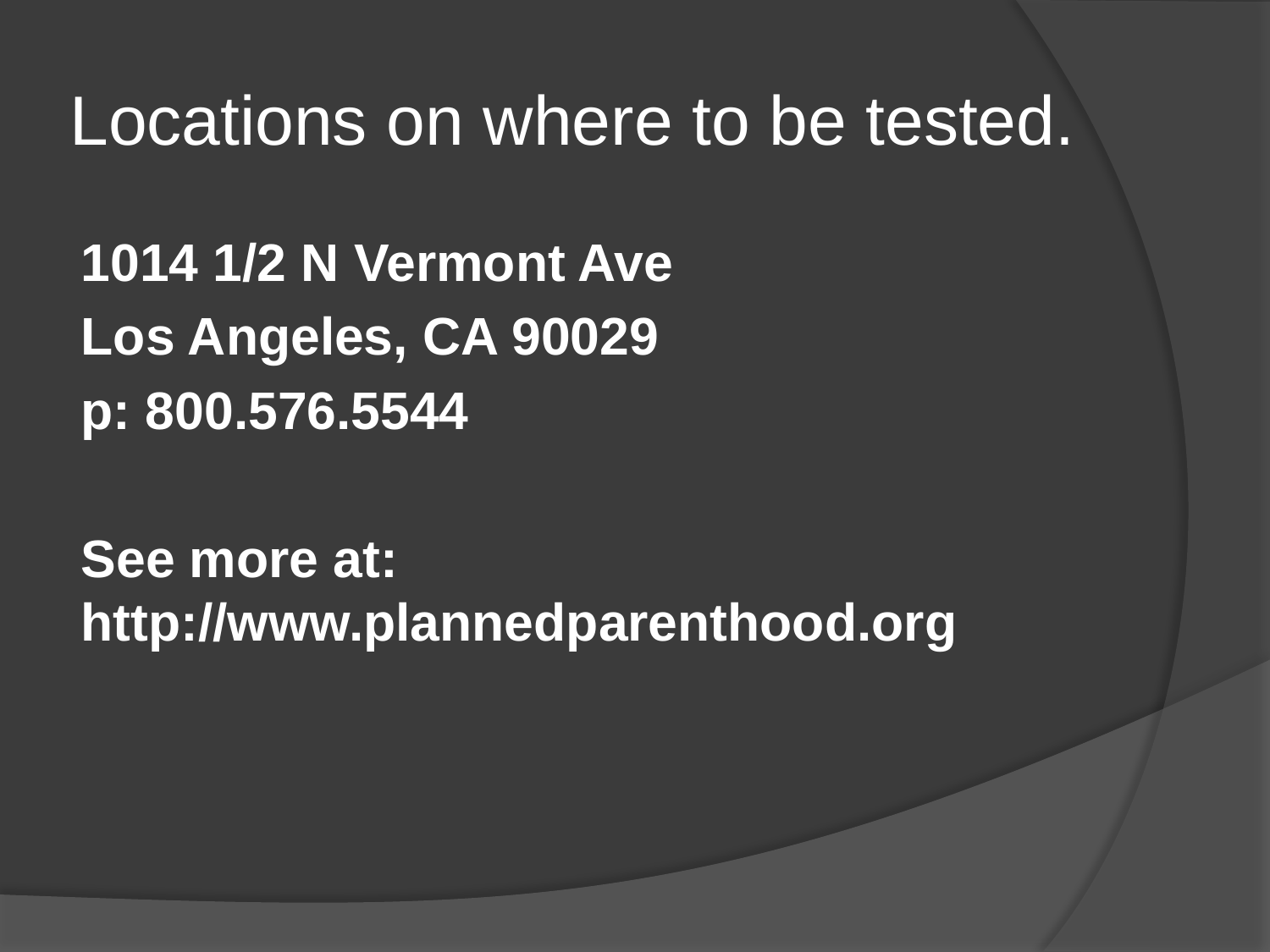

# Locations on where to be tested.
1014 1/2 N Vermont Ave
Los Angeles, CA 90029
p: 800.576.5544

See more at: http://www.plannedparenthood.org